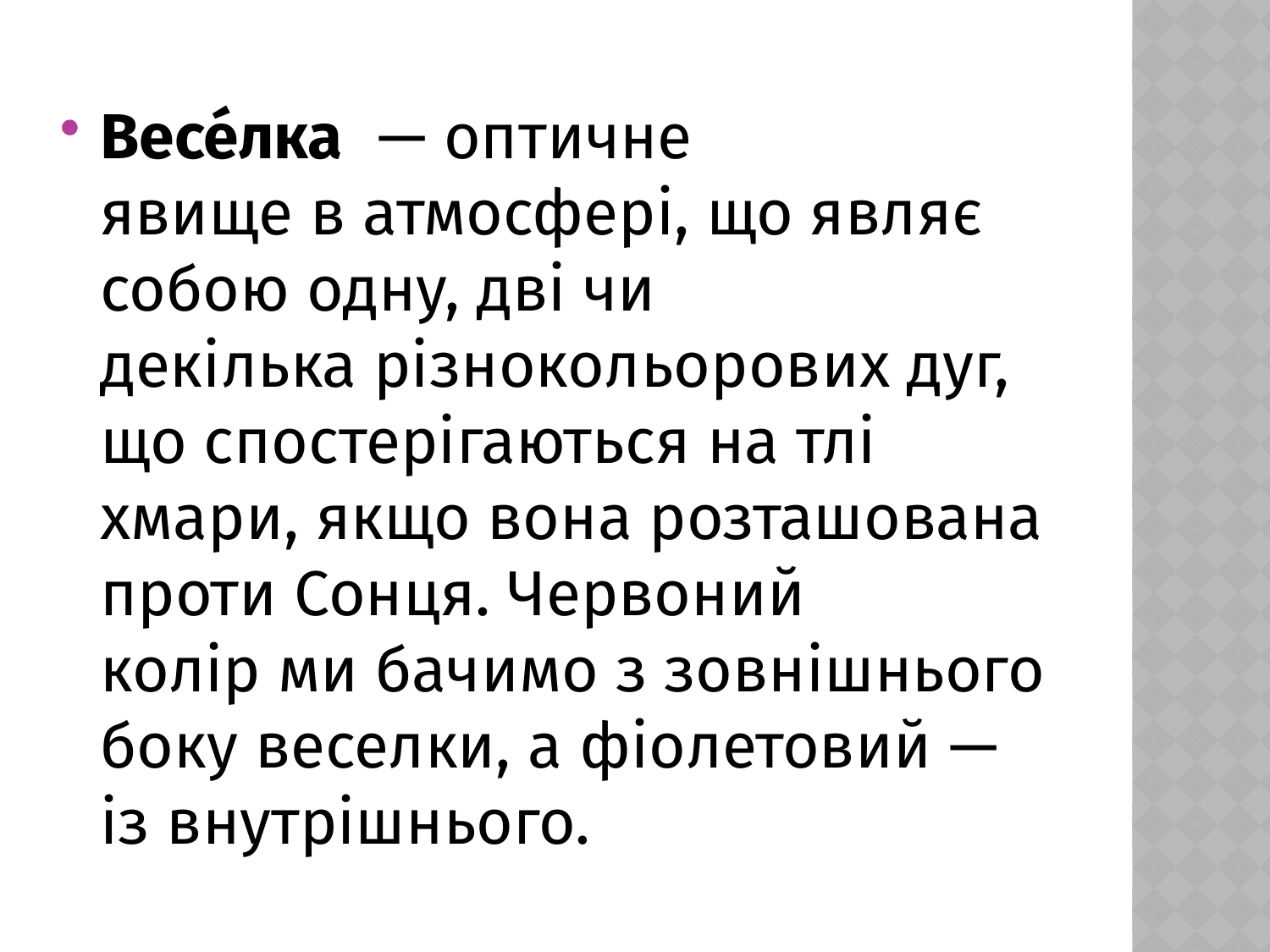

Весе́лка  — оптичне явище в атмосфері, що являє собою одну, дві чи декілька різнокольорових дуг, що спостерігаються на тлі хмари, якщо вона розташована проти Сонця. Червоний колір ми бачимо з зовнішнього боку веселки, а фіолетовий — із внутрішнього.